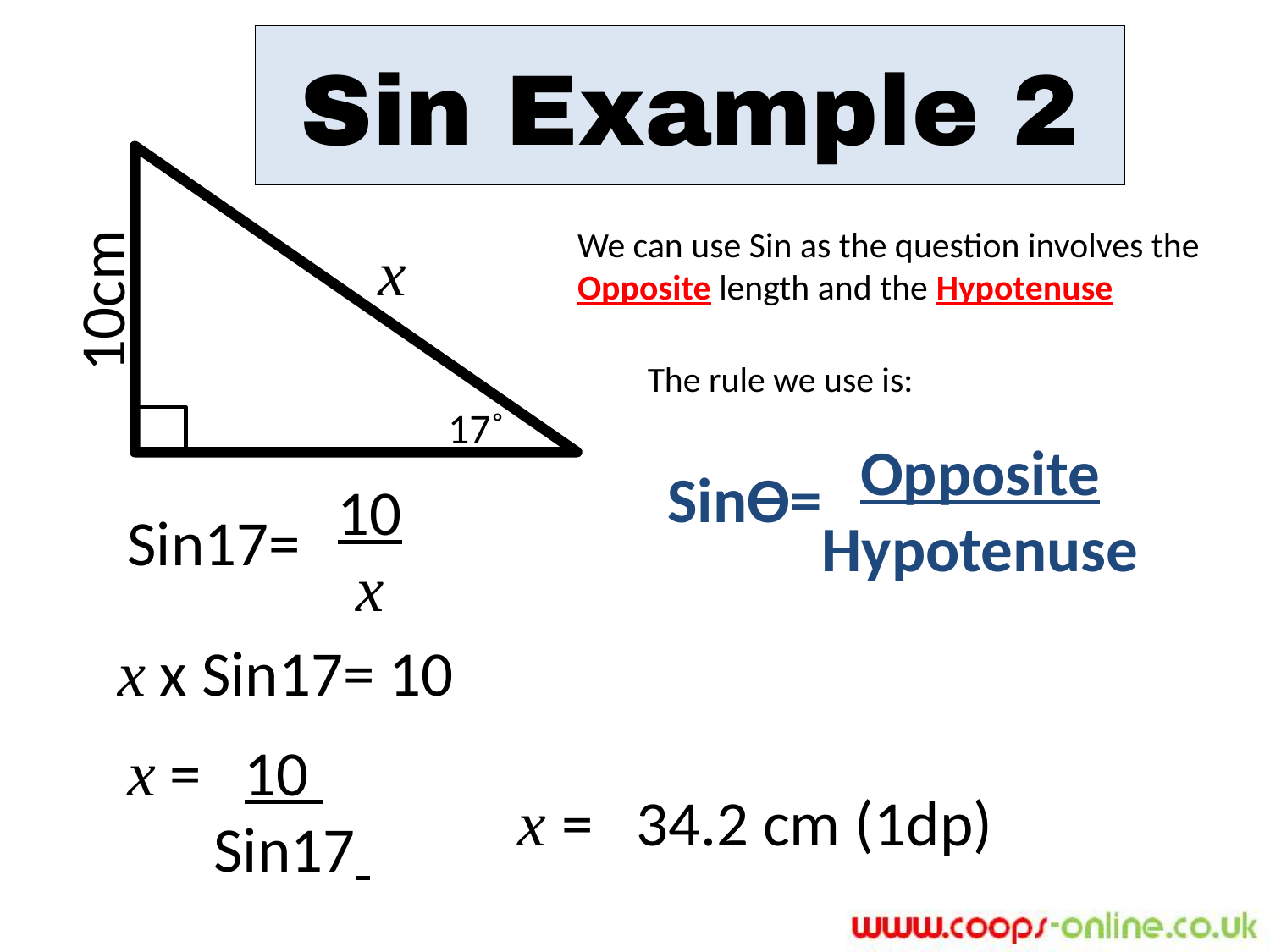

# Sin Example 2

17˚

We can use Sin as the question involves the Opposite length and the Hypotenuse
x
10cm
The rule we use is:
Opposite
Hypotenuse
Sinϴ=
10
x
Sin17=
x x Sin17= 10
x =   10
      Sin17
x =   34.2 cm (1dp)